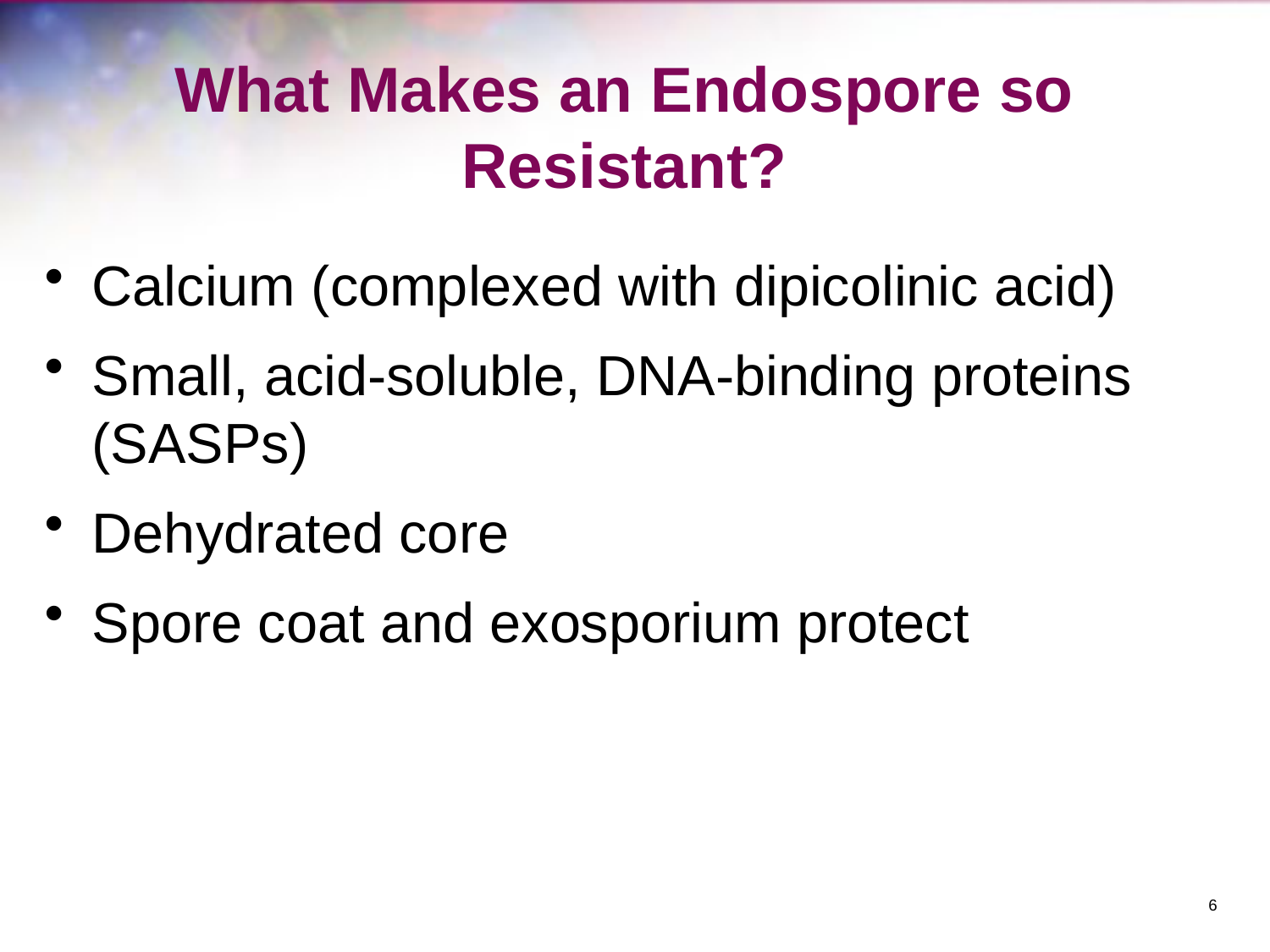

# What Makes an Endospore so Resistant?
Calcium (complexed with dipicolinic acid)
Small, acid-soluble, DNA-binding proteins (SASPs)
Dehydrated core
Spore coat and exosporium protect
6